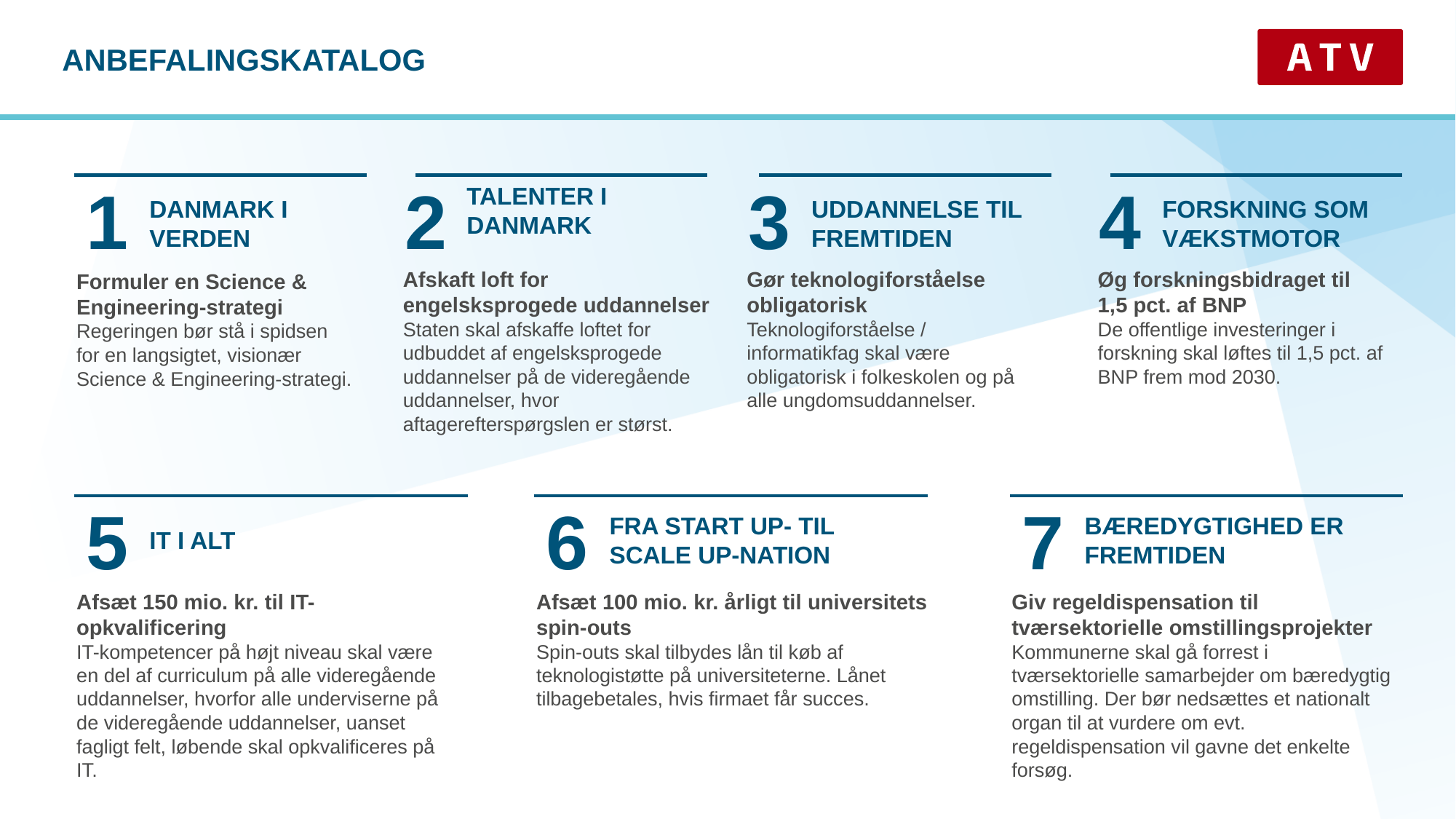

# anbefalingskatalog
TALENTER I DANMARK
2
Afskaft loft for engelsksprogede uddannelser
Staten skal afskaffe loftet for udbuddet af engelsksprogede uddannelser på de videregående uddannelser, hvor aftagerefterspørgslen er størst.
1
DANMARK I
VERDEN
Formuler en Science & Engineering-strategi
Regeringen bør stå i spidsen for en langsigtet, visionær Science & Engineering-strategi.
3
UDDANNELSE TIL
FREMTIDEN
Gør teknologiforståelse obligatorisk
Teknologiforståelse / informatikfag skal være obligatorisk i folkeskolen og på alle ungdomsuddannelser.
4
FORSKNING SOM
VÆKSTMOTOR
Øg forskningsbidraget til
1,5 pct. af BNP
De offentlige investeringer i forskning skal løftes til 1,5 pct. af BNP frem mod 2030.
5
IT I ALT
Afsæt 150 mio. kr. til IT-opkvalificering
IT-kompetencer på højt niveau skal være en del af curriculum på alle videregående uddannelser, hvorfor alle underviserne på de videregående uddannelser, uanset fagligt felt, løbende skal opkvalificeres på IT.
6
FRA START UP- TIL
SCALE UP-NATION
Afsæt 100 mio. kr. årligt til universitets spin-outs
Spin-outs skal tilbydes lån til køb af teknologistøtte på universiteterne. Lånet tilbagebetales, hvis firmaet får succes.
7
BÆREDYGTIGHED ER
FREMTIDEN
Giv regeldispensation til tværsektorielle omstillingsprojekter
Kommunerne skal gå forrest i tværsektorielle samarbejder om bæredygtig omstilling. Der bør nedsættes et nationalt organ til at vurdere om evt. regeldispensation vil gavne det enkelte forsøg.